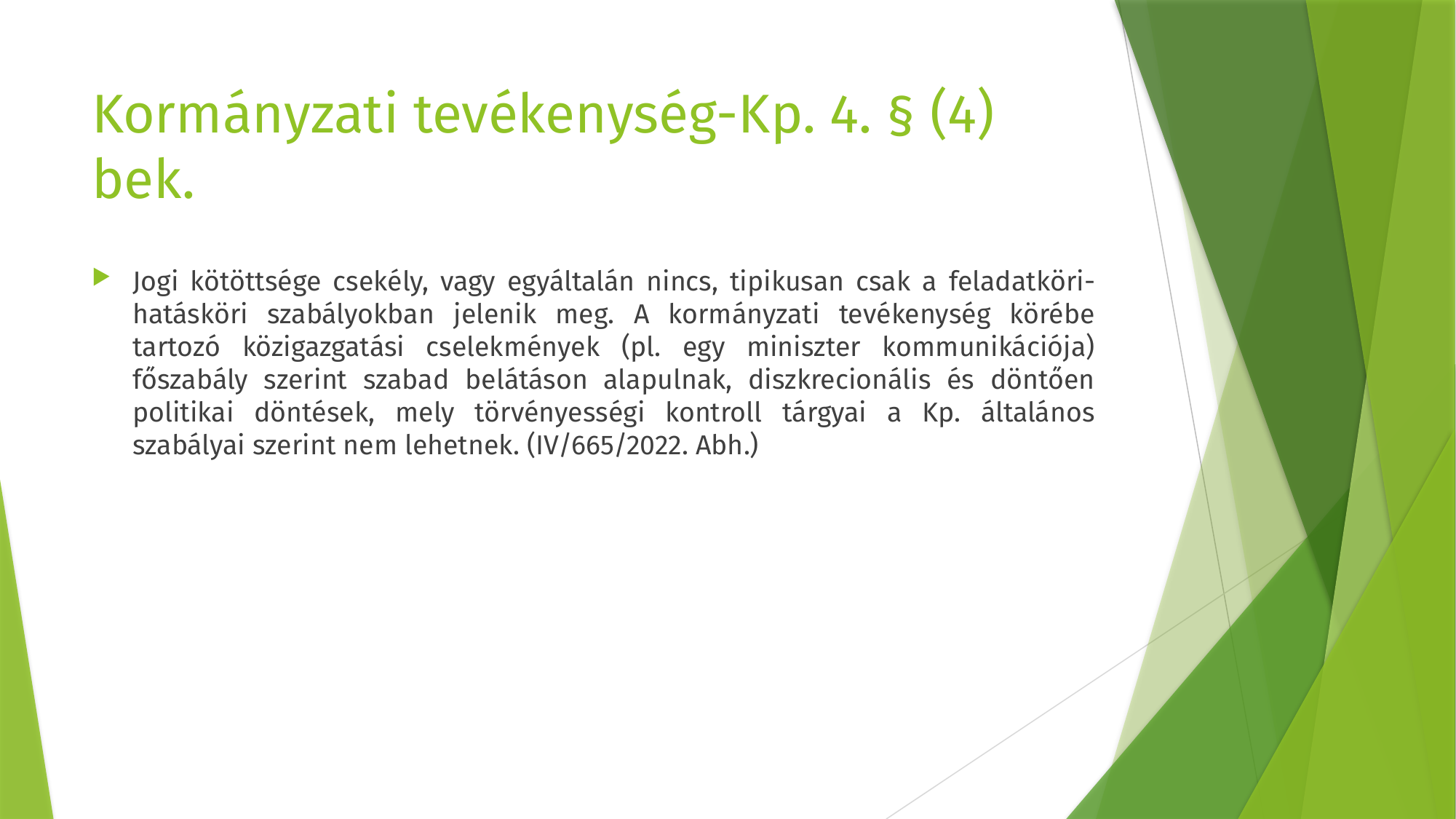

# Kormányzati tevékenység-Kp. 4. § (4) bek.
Jogi kötöttsége csekély, vagy egyáltalán nincs, tipikusan csak a feladatköri-hatásköri szabályokban jelenik meg. A kormányzati tevékenység körébe tartozó közigazgatási cselekmények (pl. egy miniszter kommunikációja) főszabály szerint szabad belátáson alapulnak, diszkrecionális és döntően politikai döntések, mely törvényességi kontroll tárgyai a Kp. általános szabályai szerint nem lehetnek. (IV/665/2022. Abh.)